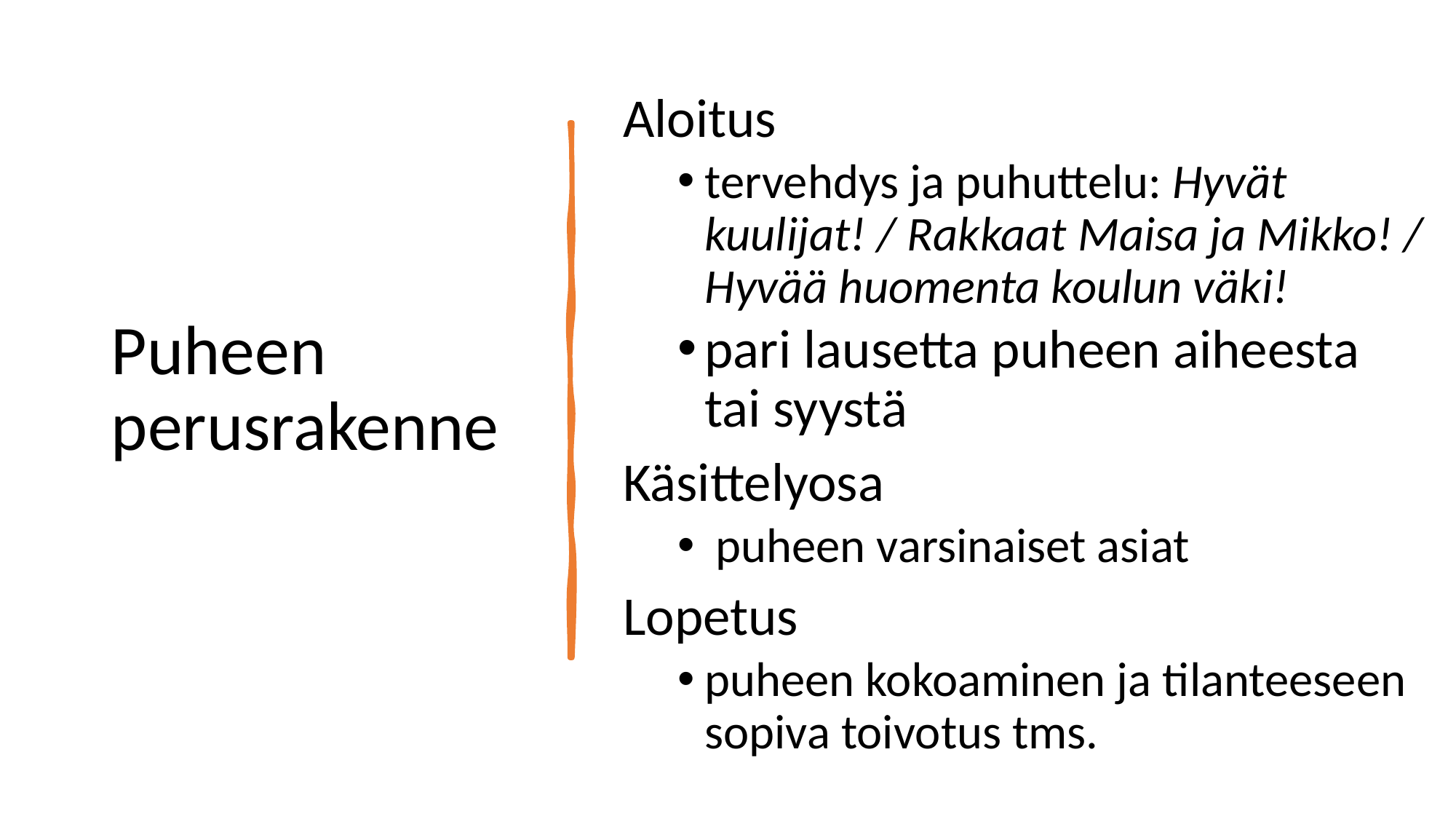

# Puheen perusrakenne
Aloitus
tervehdys ja puhuttelu: Hyvät kuulijat! / Rakkaat Maisa ja Mikko! / Hyvää huomenta koulun väki!
pari lausetta puheen aiheesta tai syystä
Käsittelyosa
 puheen varsinaiset asiat
Lopetus
puheen kokoaminen ja tilanteeseen sopiva toivotus tms.